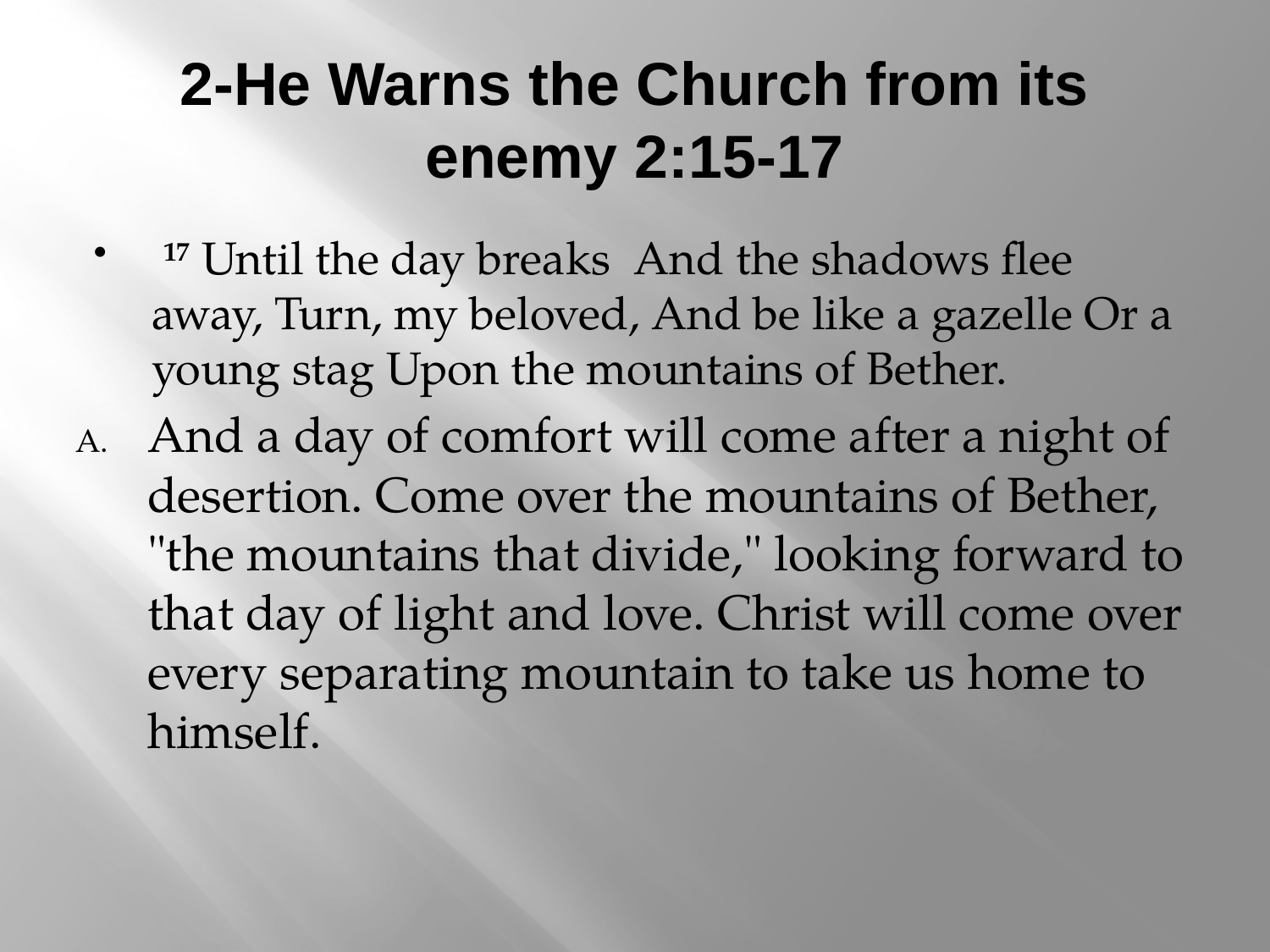

# 2-He Warns the Church from its enemy 2:15-17
 17 Until the day breaks  And the shadows flee away, Turn, my beloved, And be like a gazelle Or a young stag Upon the mountains of Bether.
And a day of comfort will come after a night of desertion. Come over the mountains of Bether, "the mountains that divide," looking forward to that day of light and love. Christ will come over every separating mountain to take us home to himself.